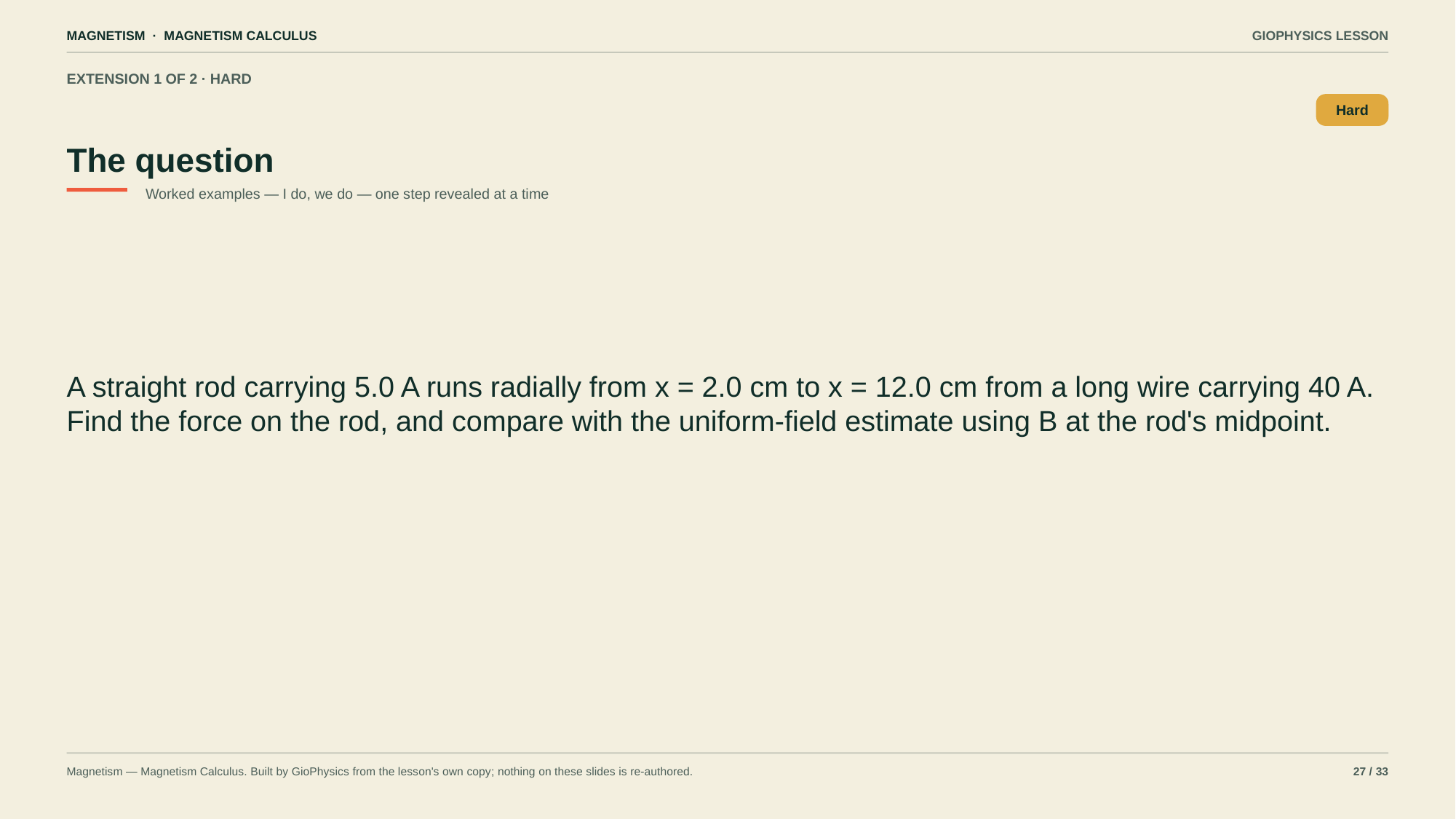

MAGNETISM  ·  MAGNETISM CALCULUS
GIOPHYSICS LESSON

EXTENSION 1 OF 2 · HARD
The question

Hard
Worked examples — I do, we do — one step revealed at a time

A straight rod carrying 5.0 A runs radially from x = 2.0 cm to x = 12.0 cm from a long wire carrying 40 A. Find the force on the rod, and compare with the uniform-field estimate using B at the rod's midpoint.

Magnetism — Magnetism Calculus. Built by GioPhysics from the lesson's own copy; nothing on these slides is re-authored.
27 / 33